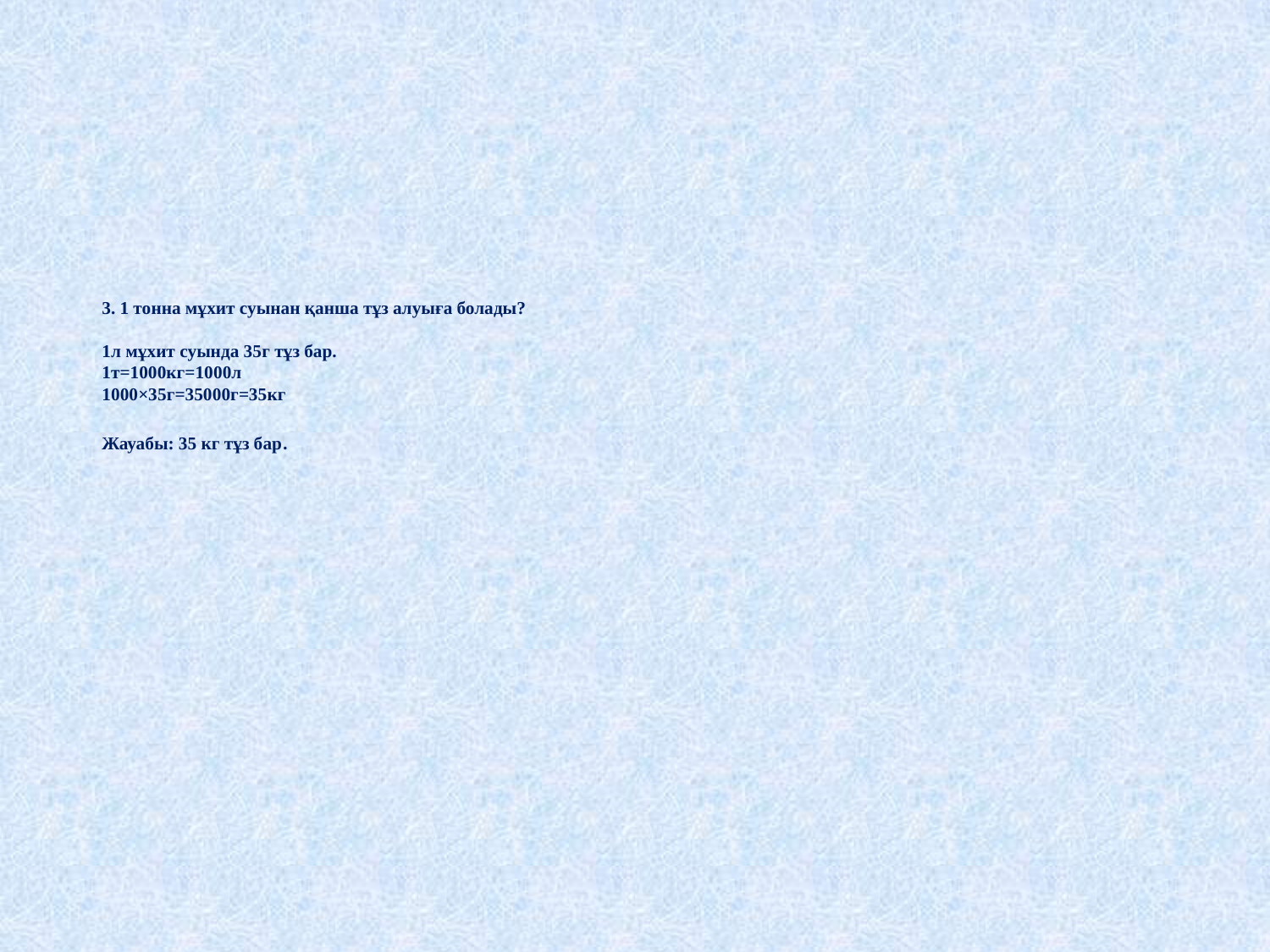

# 3. 1 тонна мұхит суынан қанша тұз алуыға болады? 1л мұхит суында 35г тұз бар. 1т=1000кг=1000л 1000×35г=35000г=35кг Жауабы: 35 кг тұз бар.